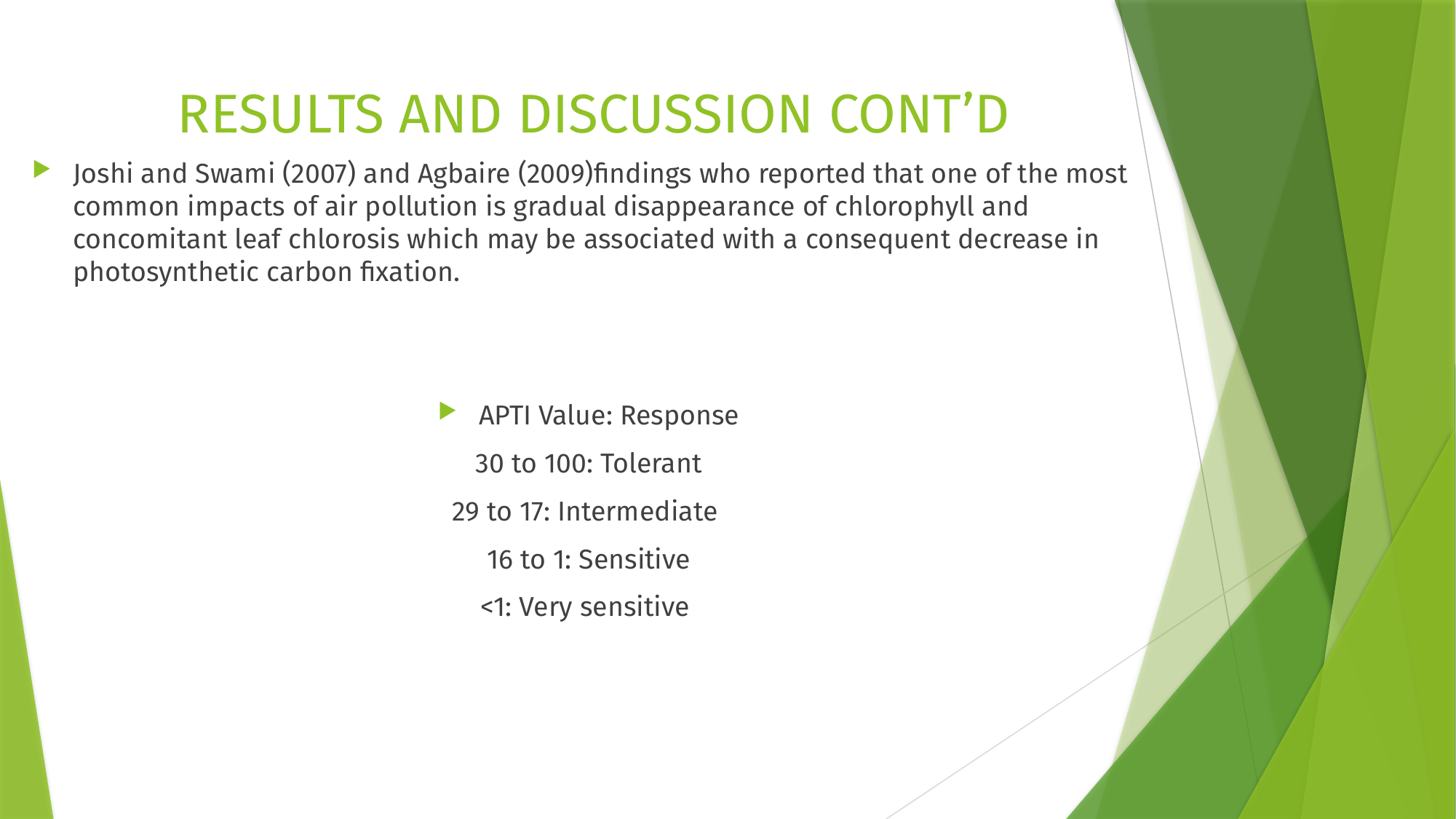

# RESULTS AND DISCUSSION CONT’D
Joshi and Swami (2007) and Agbaire (2009)findings who reported that one of the most common impacts of air pollution is gradual disappearance of chlorophyll and concomitant leaf chlorosis which may be associated with a consequent decrease in photosynthetic carbon fixation.

APTI Value: Response
 30 to 100: Tolerant
29 to 17: Intermediate
16 to 1: Sensitive
<1: Very sensitive